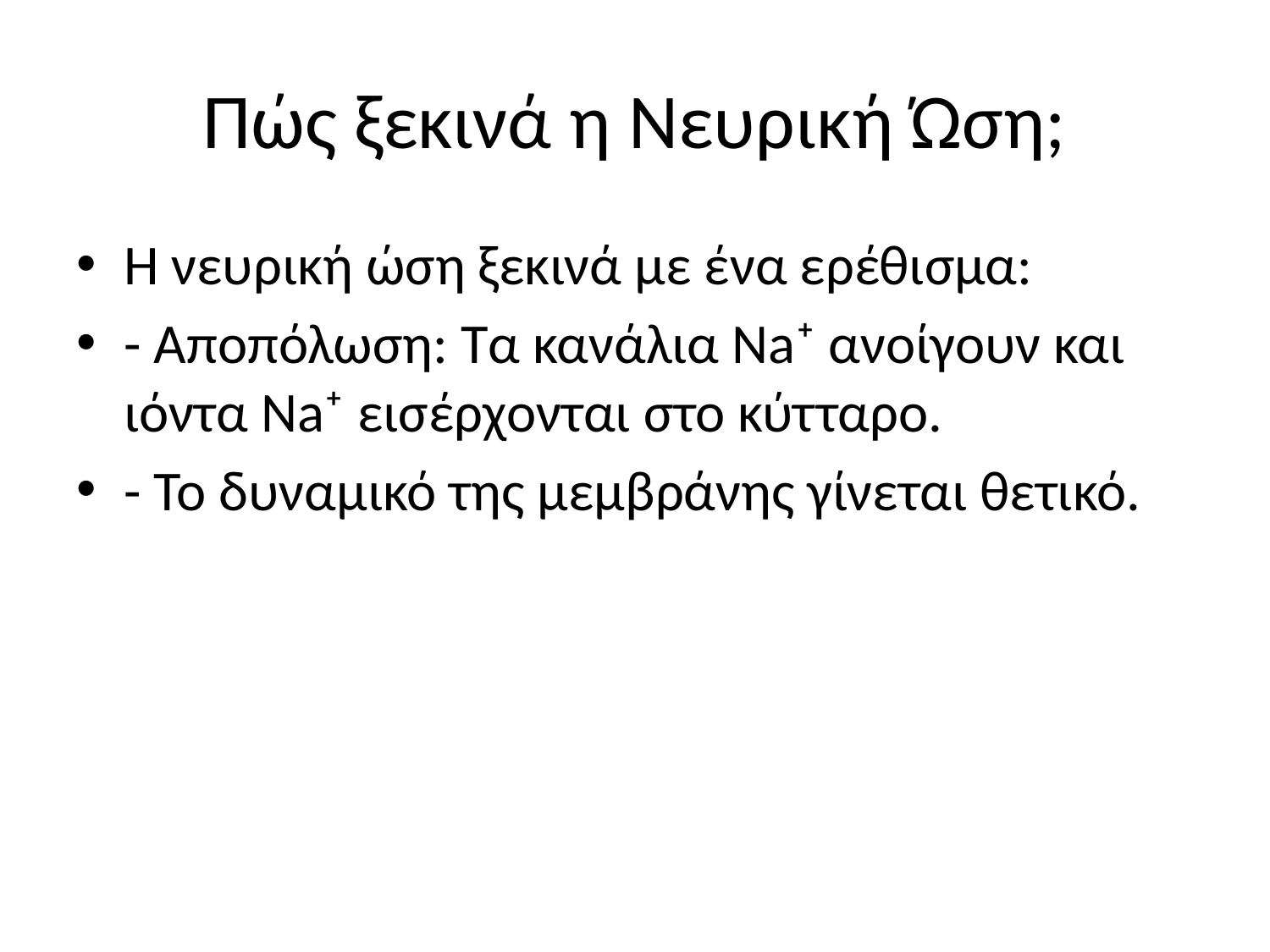

# Πώς ξεκινά η Νευρική Ώση;
Η νευρική ώση ξεκινά με ένα ερέθισμα:
- Αποπόλωση: Τα κανάλια Na⁺ ανοίγουν και ιόντα Na⁺ εισέρχονται στο κύτταρο.
- Το δυναμικό της μεμβράνης γίνεται θετικό.